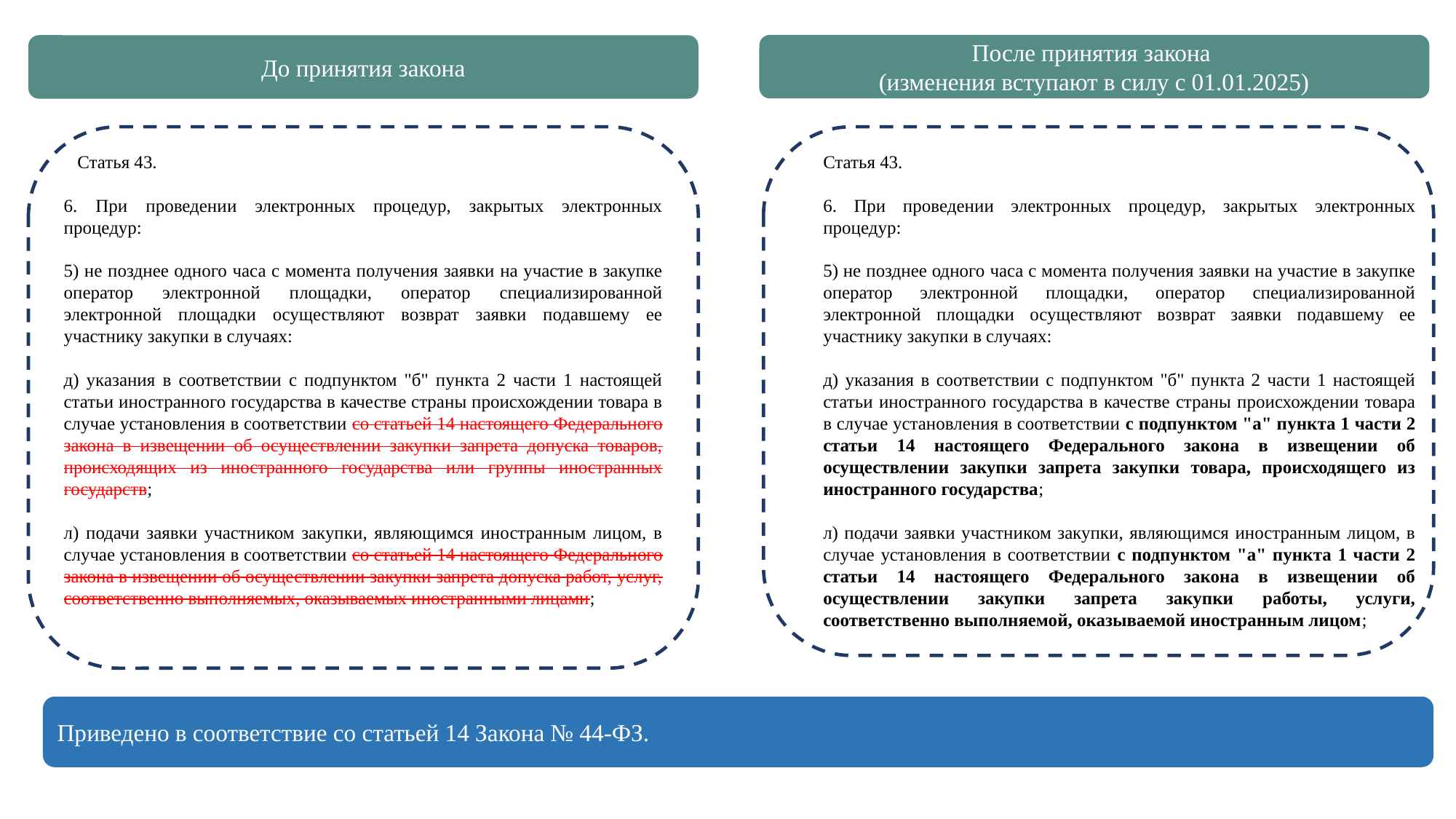

После принятия закона
(изменения вступают в силу с 01.01.2025)
До принятия закона

   Статья 43.

6. При проведении электронных процедур, закрытых электронных процедур:

5) не позднее одного часа с момента получения заявки на участие в закупке оператор электронной площадки, оператор специализированной электронной площадки осуществляют возврат заявки подавшему ее участнику закупки в случаях:

д) указания в соответствии с подпунктом "б" пункта 2 части 1 настоящей статьи иностранного государства в качестве страны происхождении товара в случае установления в соответствии со статьей 14 настоящего Федерального закона в извещении об осуществлении закупки запрета допуска товаров, происходящих из иностранного государства или группы иностранных государств;

л) подачи заявки участником закупки, являющимся иностранным лицом, в случае установления в соответствии со статьей 14 настоящего Федерального закона в извещении об осуществлении закупки запрета допуска работ, услуг, соответственно выполняемых, оказываемых иностранными лицами;

Статья 43.

6. При проведении электронных процедур, закрытых электронных процедур:

5) не позднее одного часа с момента получения заявки на участие в закупке оператор электронной площадки, оператор специализированной электронной площадки осуществляют возврат заявки подавшему ее участнику закупки в случаях:

д) указания в соответствии с подпунктом "б" пункта 2 части 1 настоящей статьи иностранного государства в качестве страны происхождении товара в случае установления в соответствии с подпунктом "а" пункта 1 части 2 статьи 14 настоящего Федерального закона в извещении об осуществлении закупки запрета закупки товара, происходящего из иностранного государства;

л) подачи заявки участником закупки, являющимся иностранным лицом, в случае установления в соответствии с подпунктом "а" пункта 1 части 2 статьи 14 настоящего Федерального закона в извещении об осуществлении закупки запрета закупки работы, услуги, соответственно выполняемой, оказываемой иностранным лицом;

Приведено в соответствие со статьей 14 Закона № 44-ФЗ.